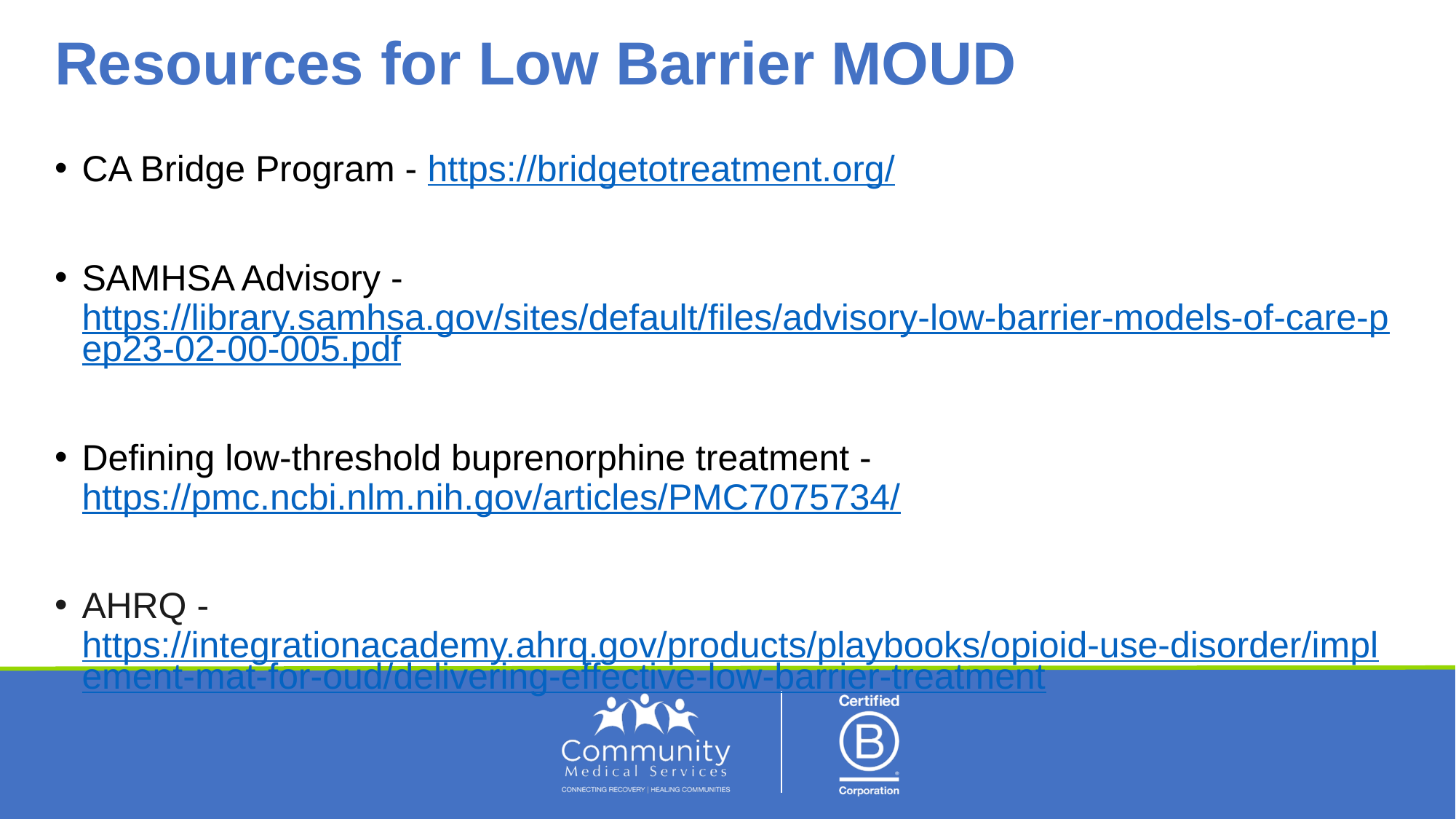

# Resources for Low Barrier MOUD
CA Bridge Program - https://bridgetotreatment.org/

SAMHSA Advisory - https://library.samhsa.gov/sites/default/files/advisory-low-barrier-models-of-care-pep23-02-00-005.pdf

Defining low-threshold buprenorphine treatment - https://pmc.ncbi.nlm.nih.gov/articles/PMC7075734/

AHRQ - https://integrationacademy.ahrq.gov/products/playbooks/opioid-use-disorder/implement-mat-for-oud/delivering-effective-low-barrier-treatment